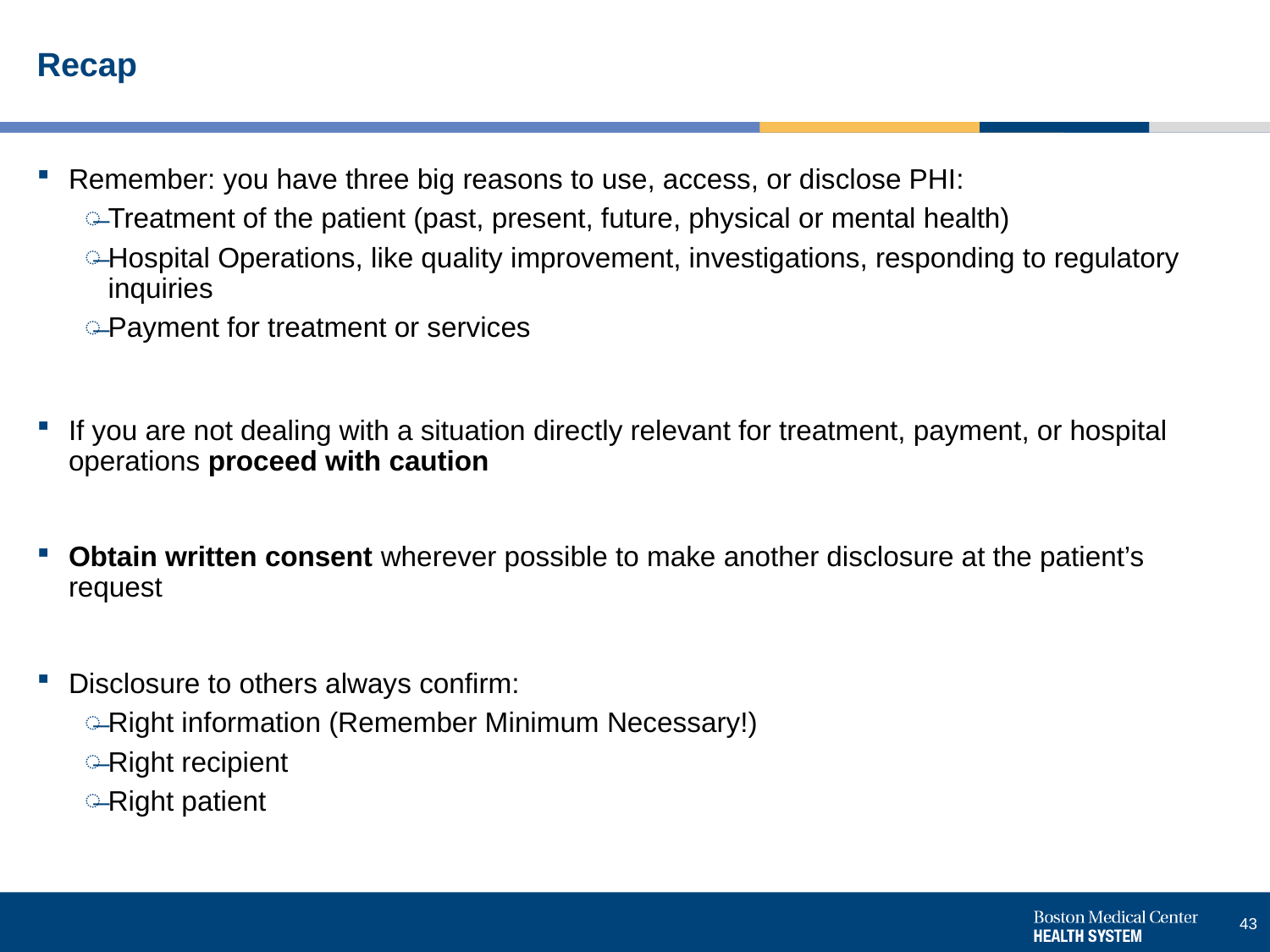

# Recap
Remember: you have three big reasons to use, access, or disclose PHI:
Treatment of the patient (past, present, future, physical or mental health)
Hospital Operations, like quality improvement, investigations, responding to regulatory inquiries
Payment for treatment or services

If you are not dealing with a situation directly relevant for treatment, payment, or hospital operations proceed with caution

Obtain written consent wherever possible to make another disclosure at the patient’s request

Disclosure to others always confirm:
Right information (Remember Minimum Necessary!)
Right recipient
Right patient